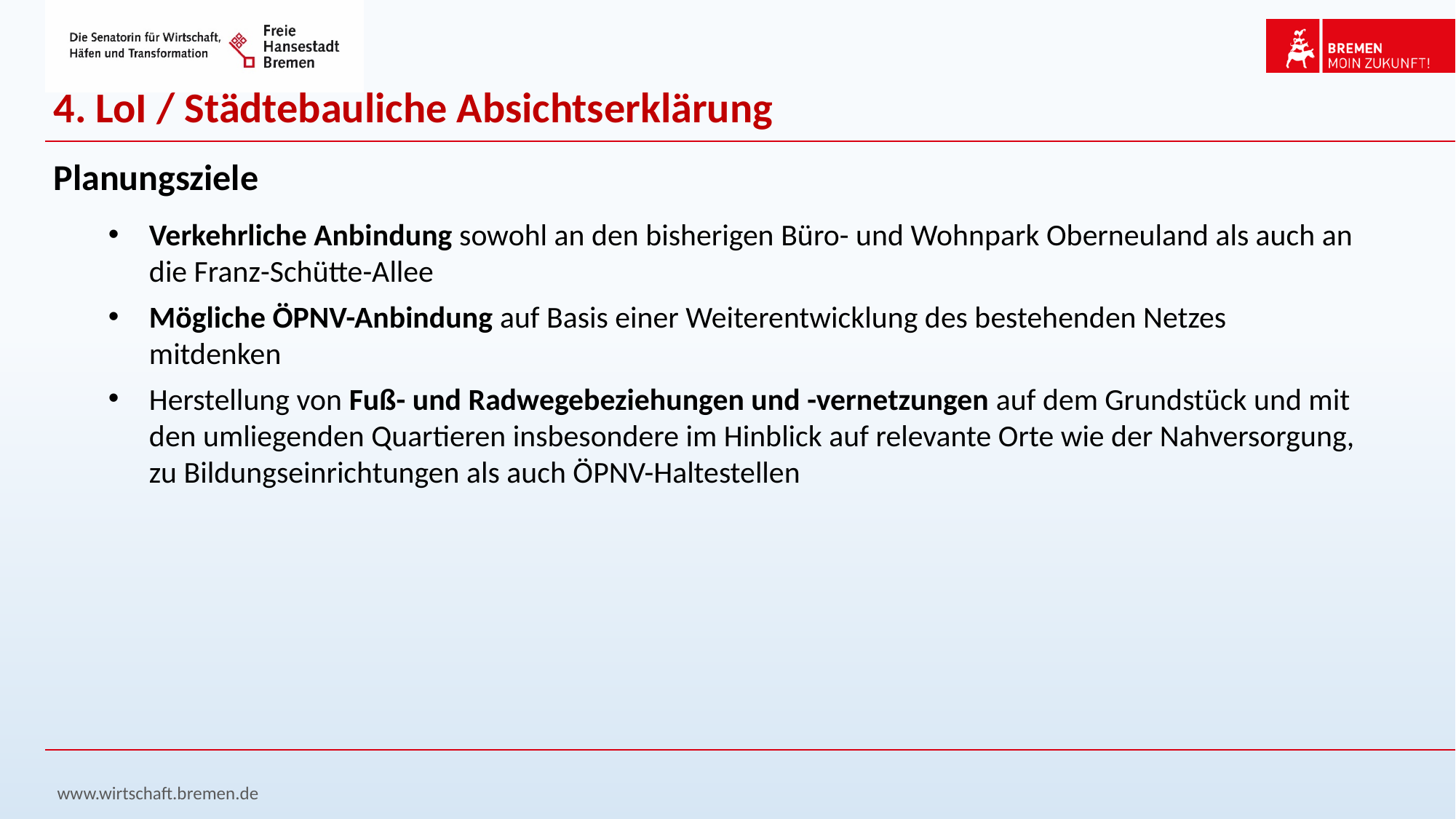

4. LoI / Städtebauliche Absichtserklärung
Planungsziele
Verkehrliche Anbindung sowohl an den bisherigen Büro- und Wohnpark Oberneuland als auch an die Franz-Schütte-Allee
Mögliche ÖPNV-Anbindung auf Basis einer Weiterentwicklung des bestehenden Netzes mitdenken
Herstellung von Fuß- und Radwegebeziehungen und -vernetzungen auf dem Grundstück und mit den umliegenden Quartieren insbesondere im Hinblick auf relevante Orte wie der Nahversorgung, zu Bildungseinrichtungen als auch ÖPNV-Haltestellen